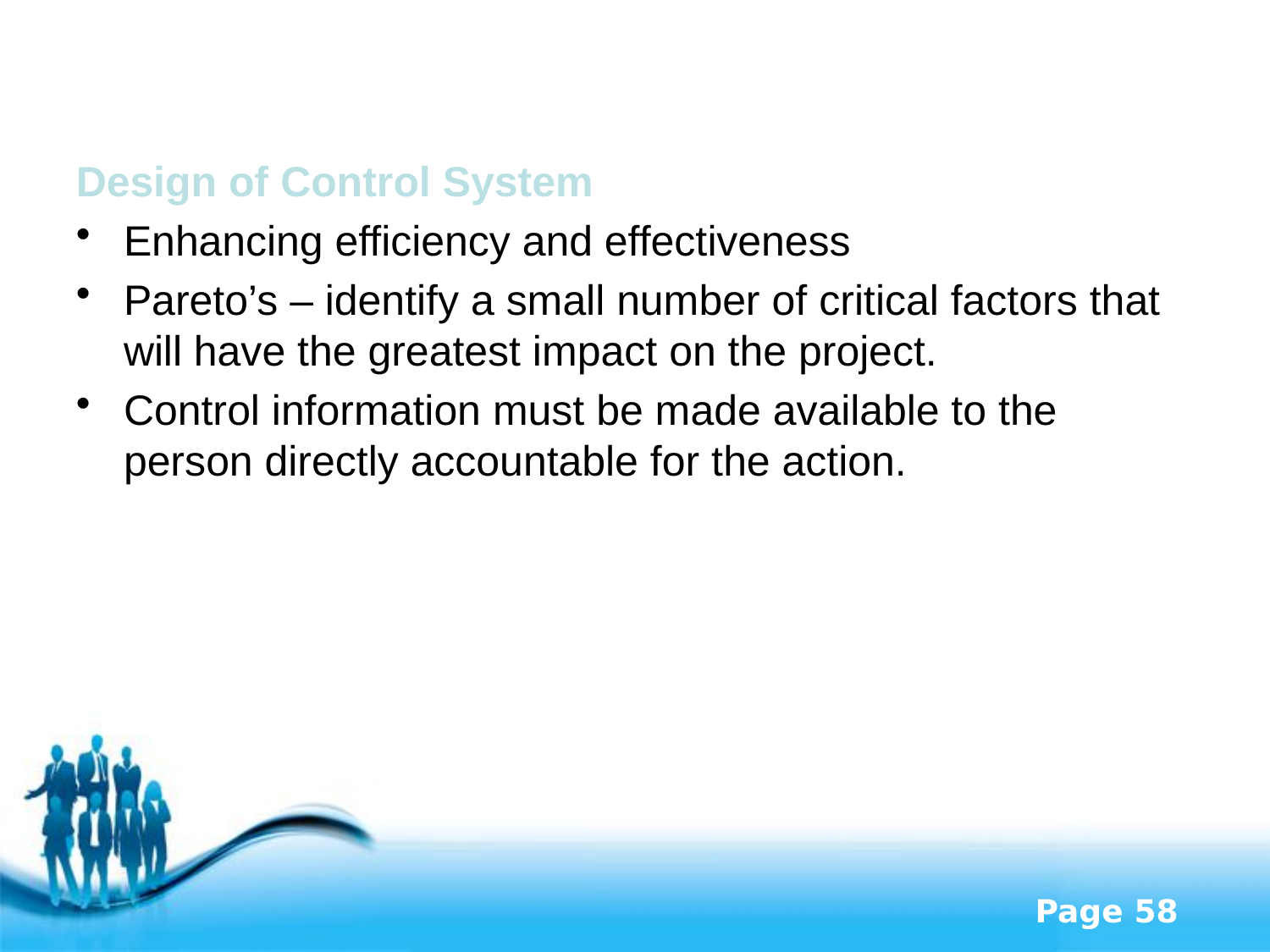

Design of Control System
Enhancing efficiency and effectiveness
Pareto’s – identify a small number of critical factors that will have the greatest impact on the project.
Control information must be made available to the person directly accountable for the action.